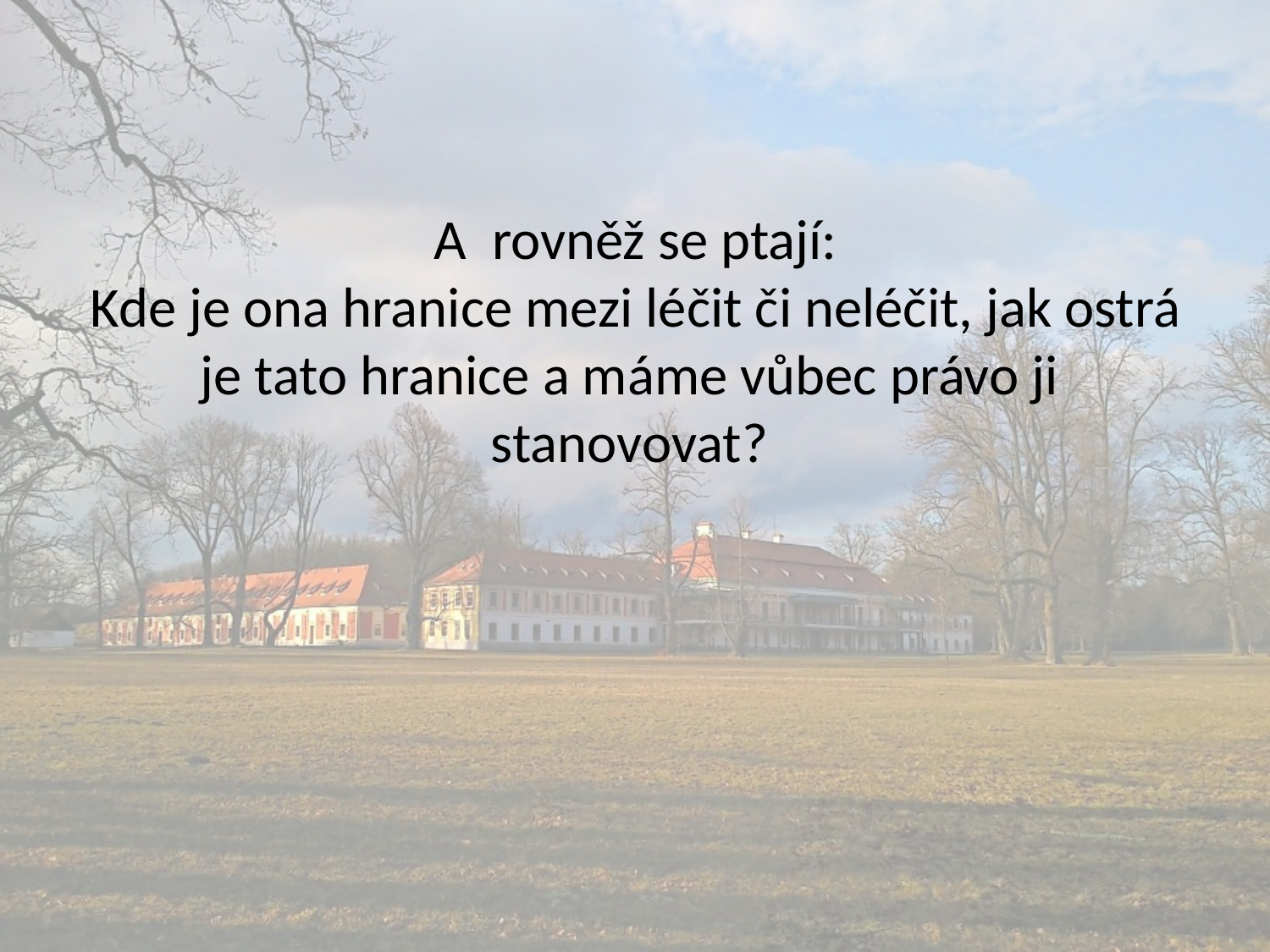

# A  rovněž se ptají: Kde je ona hranice mezi léčit či neléčit, jak ostrá je tato hranice a máme vůbec právo ji stanovovat?